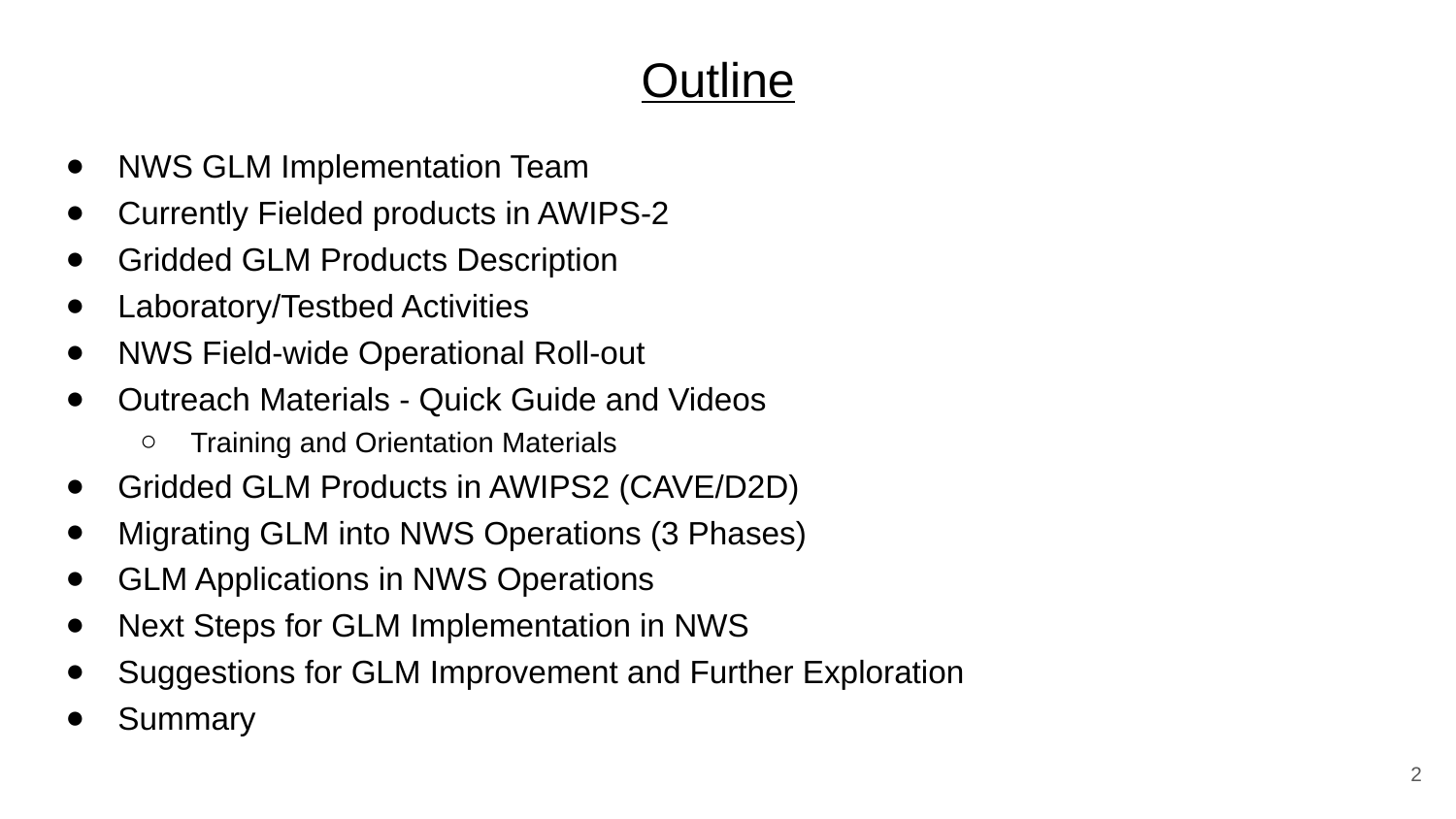

# Outline
NWS GLM Implementation Team
Currently Fielded products in AWIPS-2
Gridded GLM Products Description
Laboratory/Testbed Activities
NWS Field-wide Operational Roll-out
Outreach Materials - Quick Guide and Videos
Training and Orientation Materials
Gridded GLM Products in AWIPS2 (CAVE/D2D)
Migrating GLM into NWS Operations (3 Phases)
GLM Applications in NWS Operations
Next Steps for GLM Implementation in NWS
Suggestions for GLM Improvement and Further Exploration
Summary

2